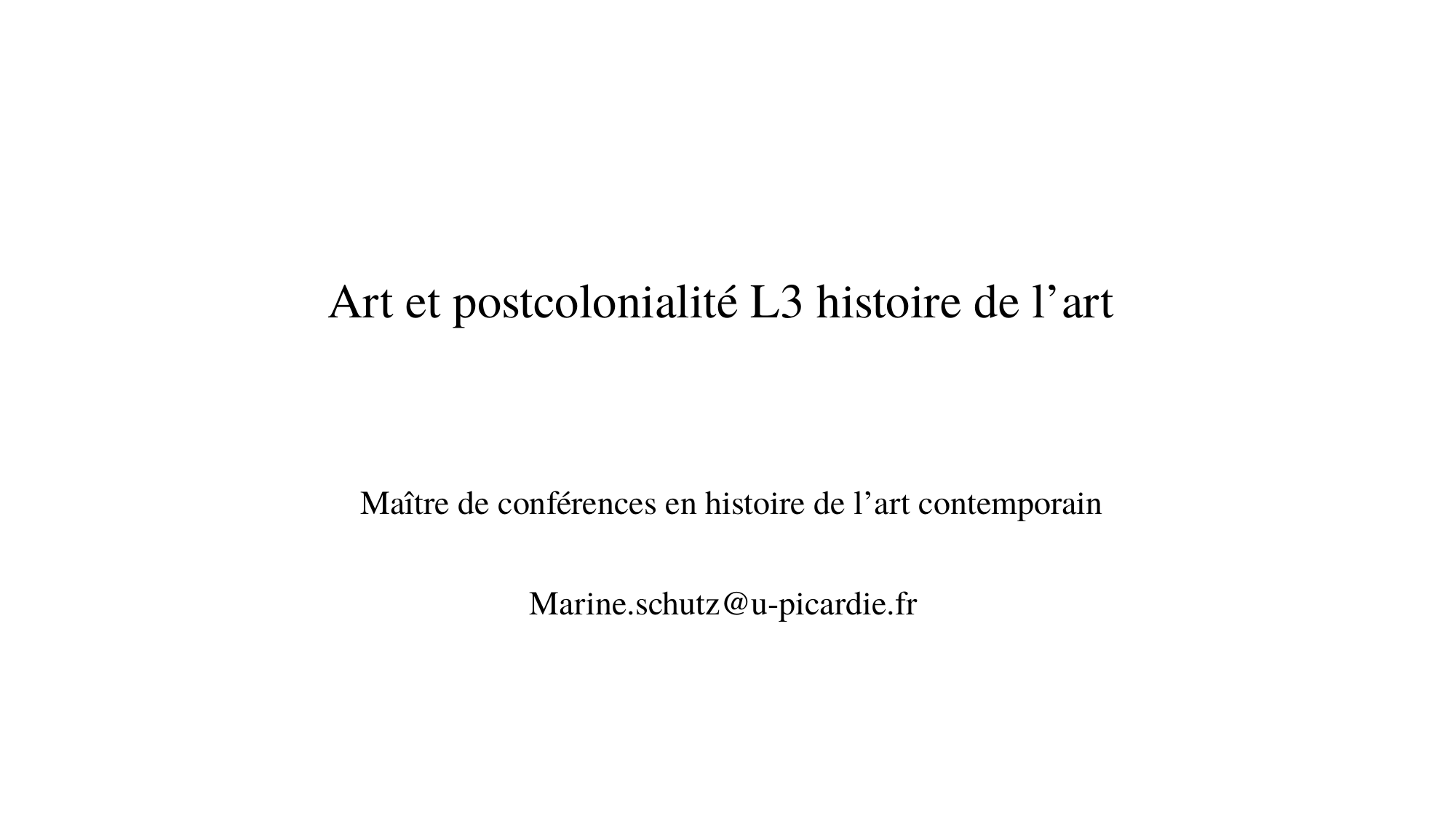

# Art et postcolonialité L3 histoire de l’art

 Maître de conférences en histoire de l’art contemporain

Marine.schutz@u-picardie.fr